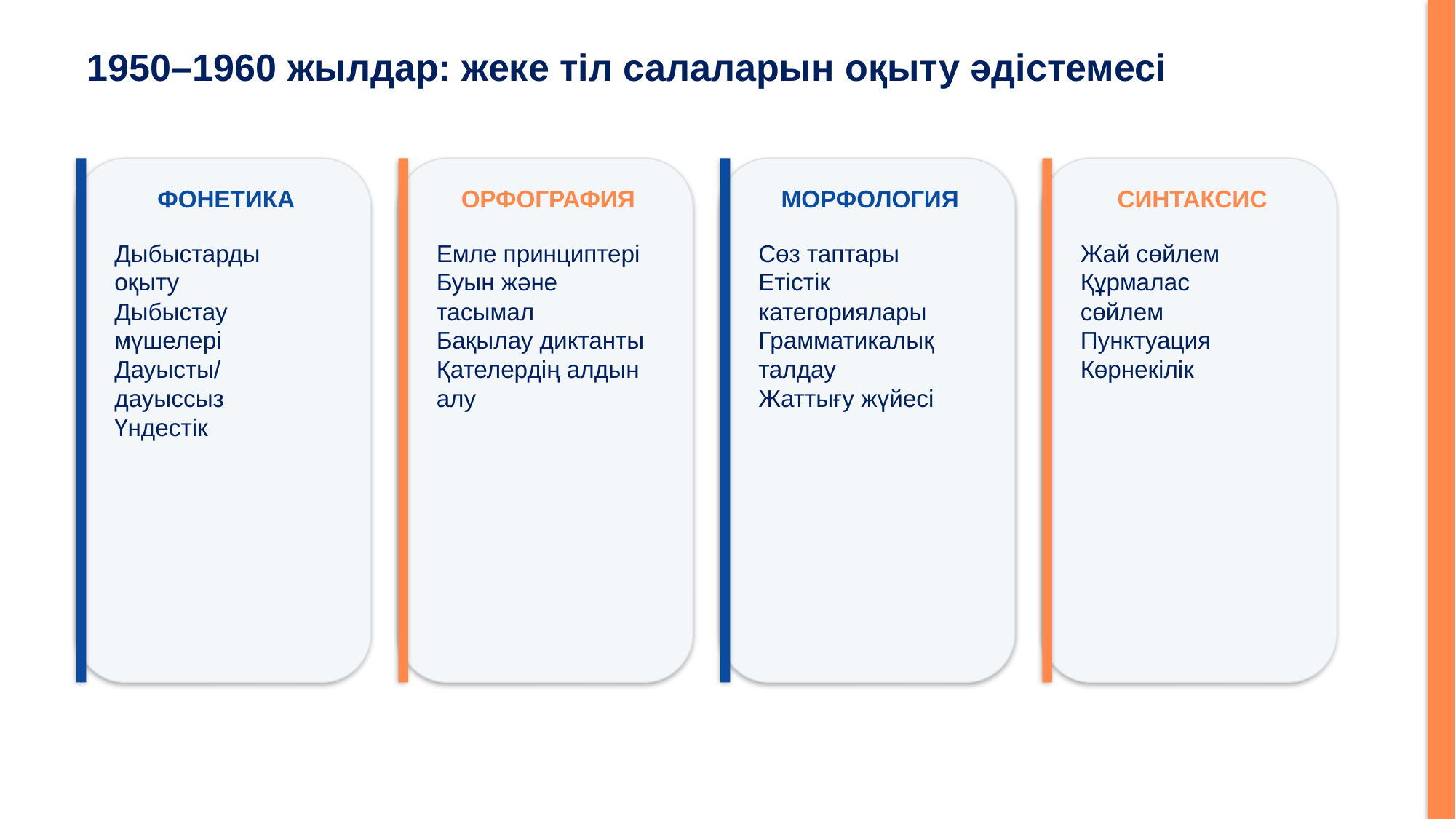

1950–1960 жылдар: жеке тіл салаларын оқыту әдістемесі

ФОНЕТИКА
ОРФОГРАФИЯ
МОРФОЛОГИЯ
СИНТАКСИС
Дыбыстарды оқыту
Дыбыстау мүшелері
Дауысты/дауыссыз
Үндестік
Емле принциптері
Буын және тасымал
Бақылау диктанты
Қателердің алдын алу
Сөз таптары
Етістік категориялары
Грамматикалық талдау
Жаттығу жүйесі
Жай сөйлем
Құрмалас сөйлем
Пунктуация
Көрнекілік